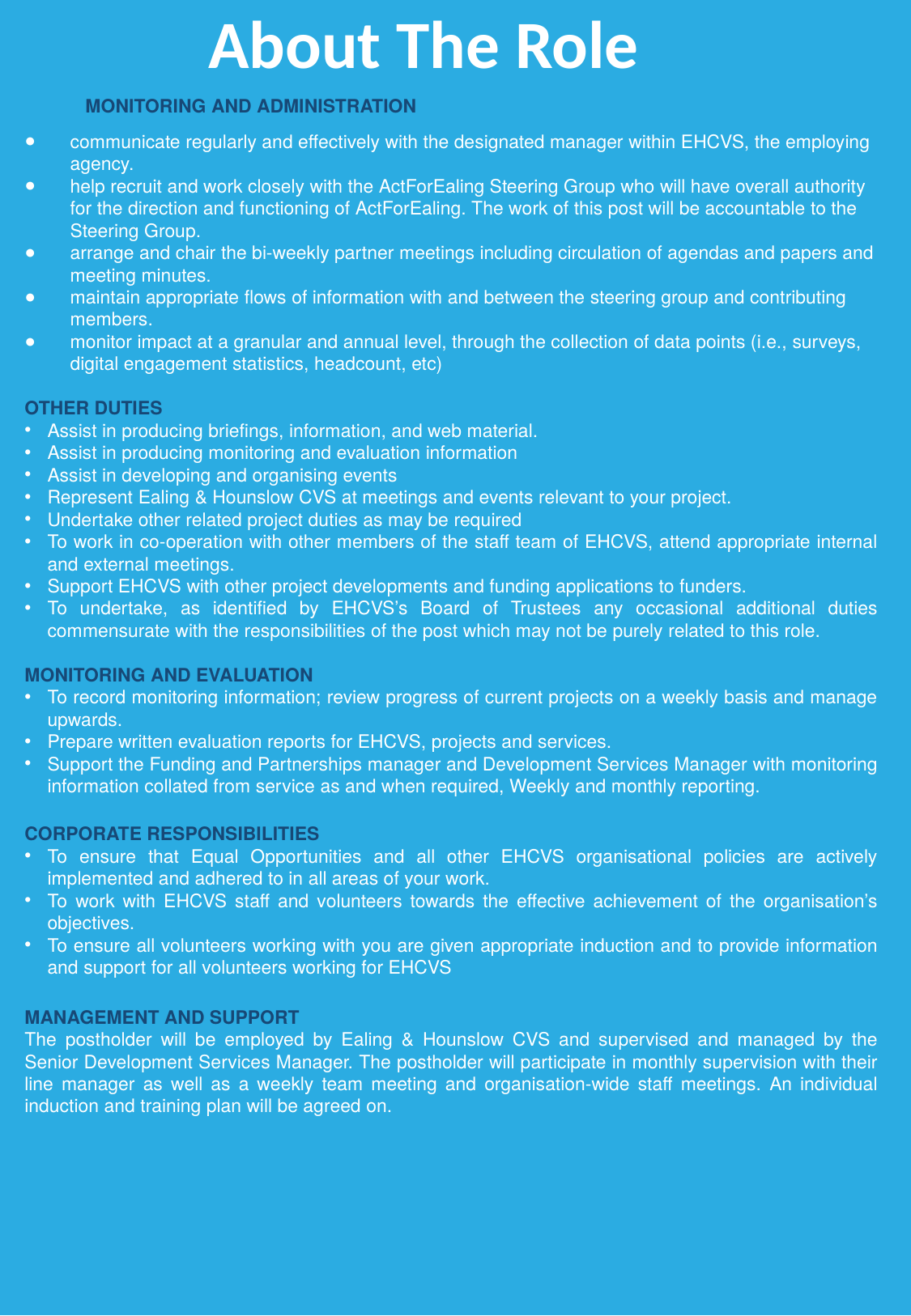

About The Role
MONITORING AND ADMINISTRATION
communicate regularly and effectively with the designated manager within EHCVS, the employing agency.
help recruit and work closely with the ActForEaling Steering Group who will have overall authority for the direction and functioning of ActForEaling. The work of this post will be accountable to the Steering Group.
arrange and chair the bi-weekly partner meetings including circulation of agendas and papers and meeting minutes.
maintain appropriate flows of information with and between the steering group and contributing members.
monitor impact at a granular and annual level, through the collection of data points (i.e., surveys, digital engagement statistics, headcount, etc)

OTHER DUTIES
Assist in producing briefings, information, and web material.
Assist in producing monitoring and evaluation information
Assist in developing and organising events
Represent Ealing & Hounslow CVS at meetings and events relevant to your project.
Undertake other related project duties as may be required
To work in co-operation with other members of the staff team of EHCVS, attend appropriate internal and external meetings.
Support EHCVS with other project developments and funding applications to funders.
To undertake, as identified by EHCVS’s Board of Trustees any occasional additional duties commensurate with the responsibilities of the post which may not be purely related to this role.

MONITORING AND EVALUATION
To record monitoring information; review progress of current projects on a weekly basis and manage upwards.
Prepare written evaluation reports for EHCVS, projects and services.
Support the Funding and Partnerships manager and Development Services Manager with monitoring information collated from service as and when required, Weekly and monthly reporting.

CORPORATE RESPONSIBILITIES
To ensure that Equal Opportunities and all other EHCVS organisational policies are actively implemented and adhered to in all areas of your work.
To work with EHCVS staff and volunteers towards the effective achievement of the organisation’s objectives.
To ensure all volunteers working with you are given appropriate induction and to provide information and support for all volunteers working for EHCVS

MANAGEMENT AND SUPPORT
The postholder will be employed by Ealing & Hounslow CVS and supervised and managed by the Senior Development Services Manager. The postholder will participate in monthly supervision with their line manager as well as a weekly team meeting and organisation-wide staff meetings. An individual induction and training plan will be agreed on.